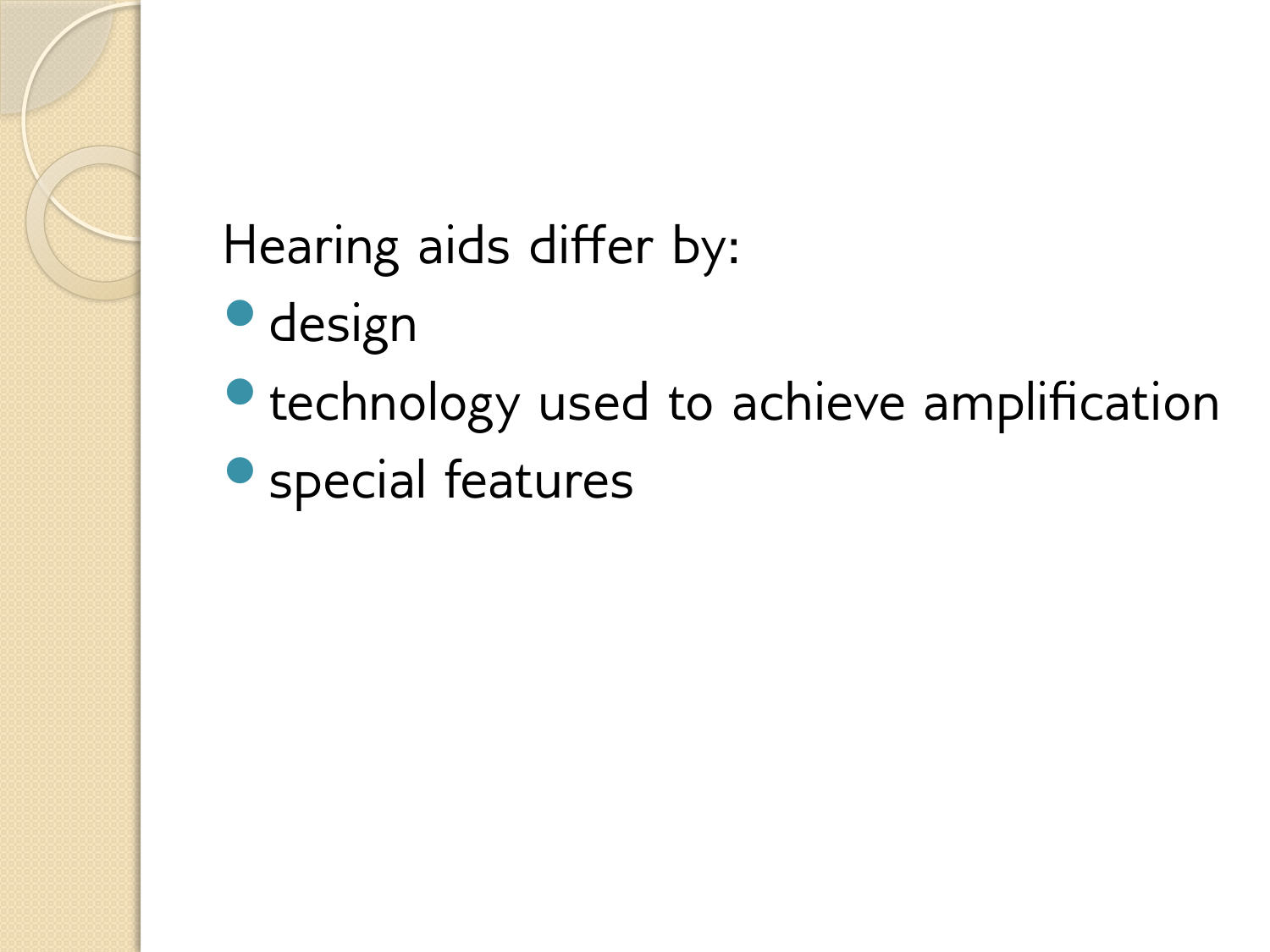

#
Hearing aids differ by:
design
technology used to achieve amplification
special features